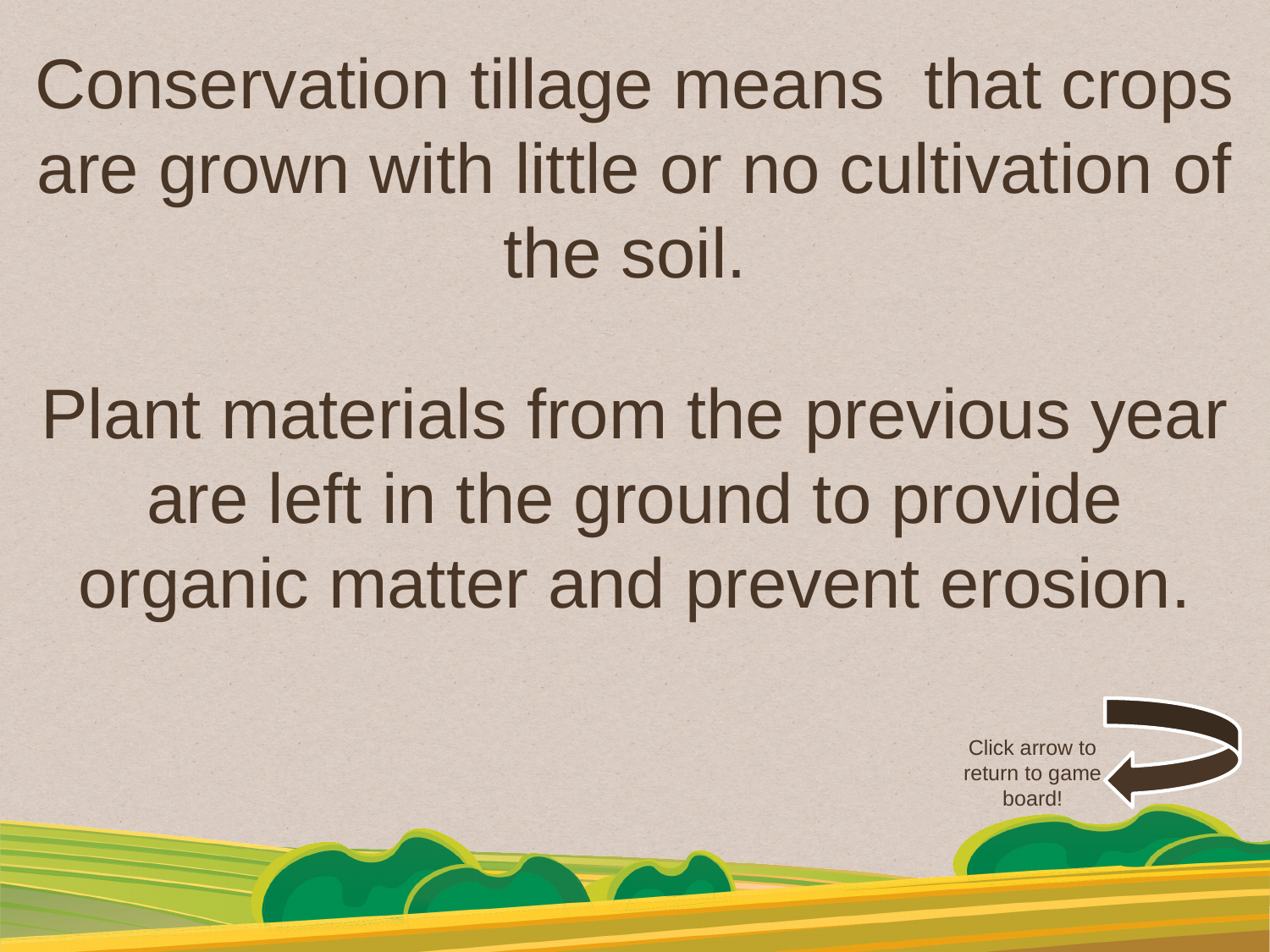

Conservation tillage means  that crops are grown with little or no cultivation of the soil.

Plant materials from the previous year are left in the ground to provide organic matter and prevent erosion.

Click arrow to return to game board!